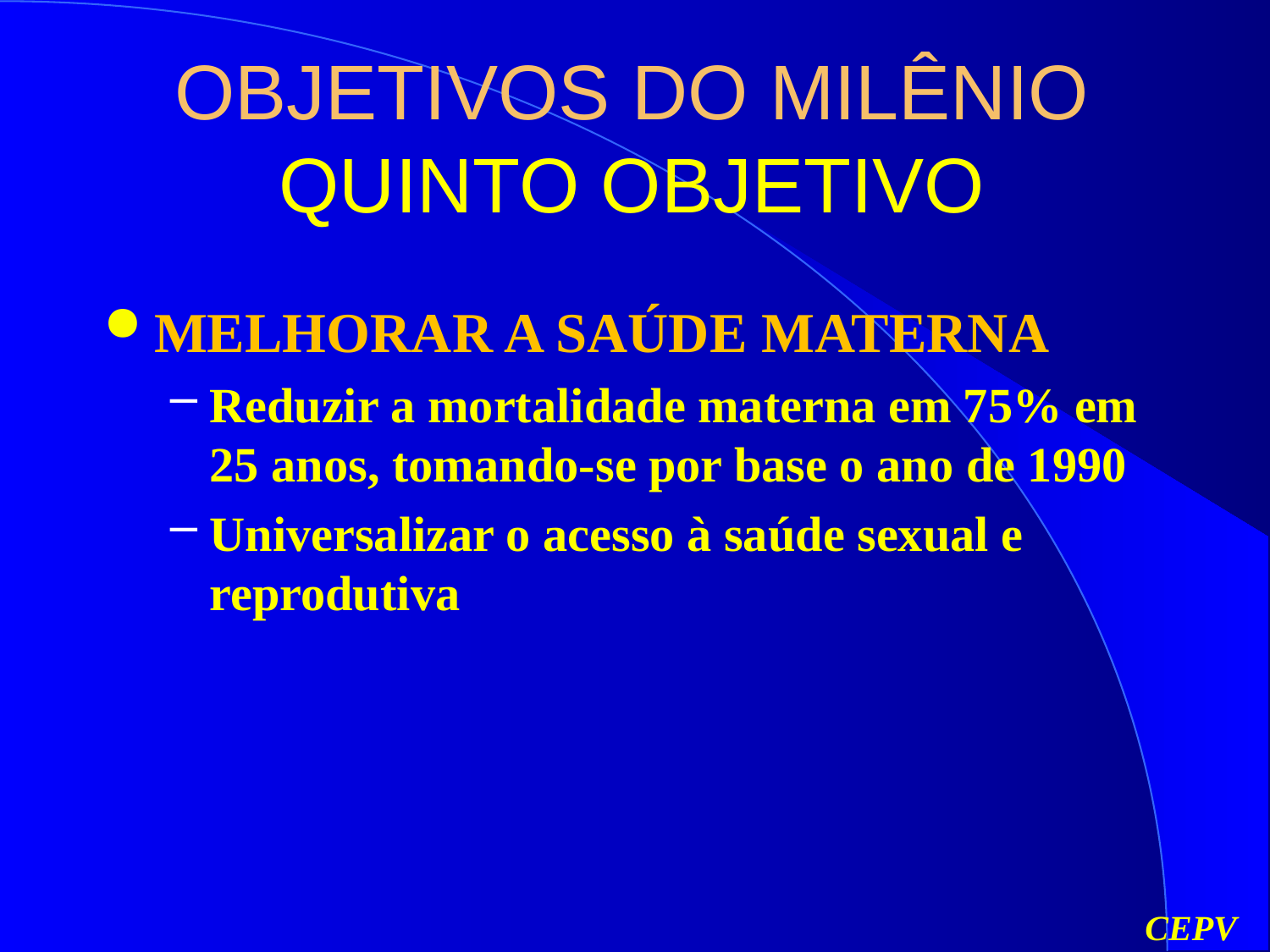

# OBJETIVOS DO MILÊNIO QUINTO OBJETIVO
MELHORAR A SAÚDE MATERNA
Reduzir a mortalidade materna em 75% em 25 anos, tomando-se por base o ano de 1990
Universalizar o acesso à saúde sexual e reprodutiva
CEPV